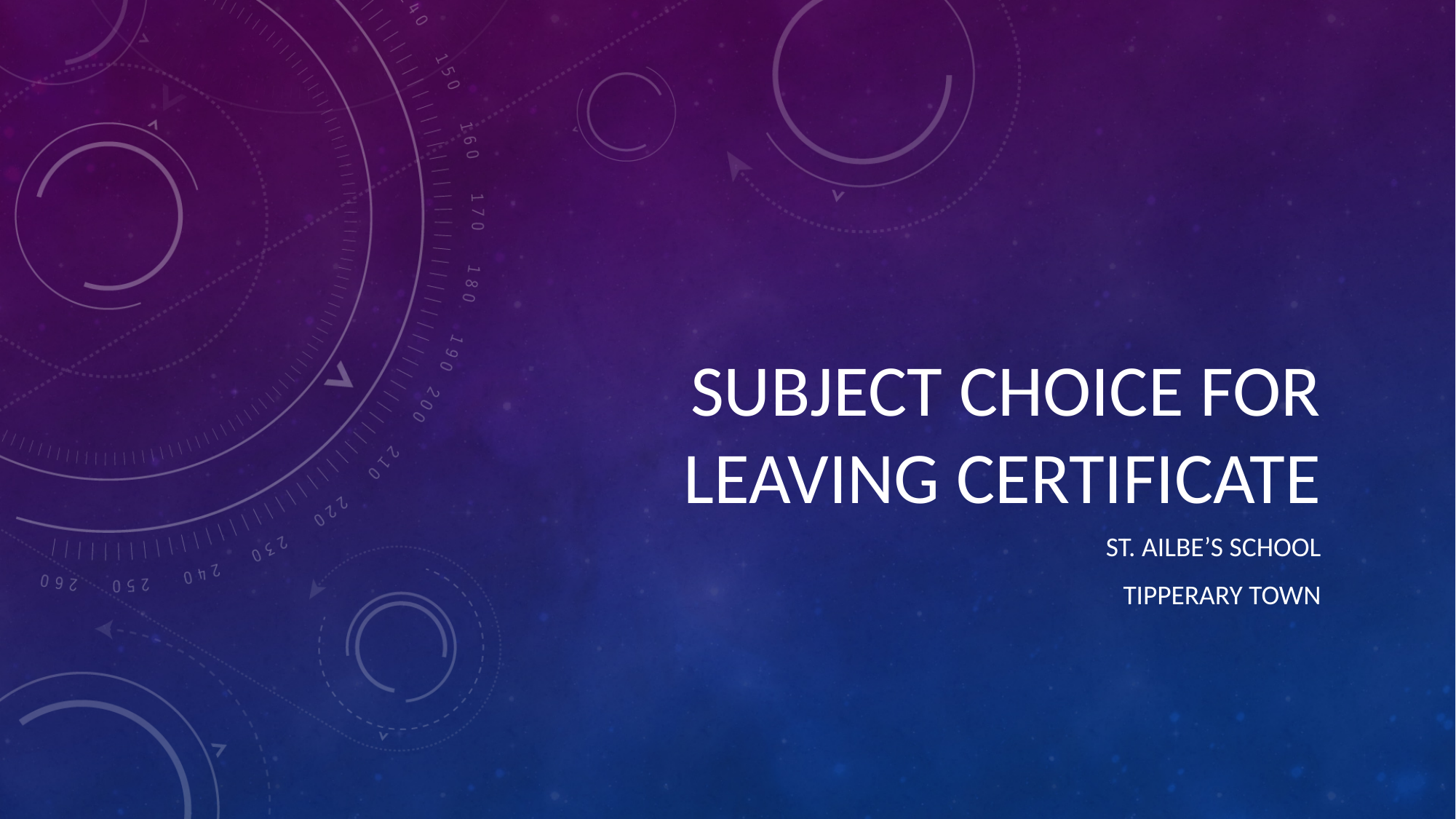

# Subject choice for leaving certificate
St. Ailbe’s School
Tipperary town